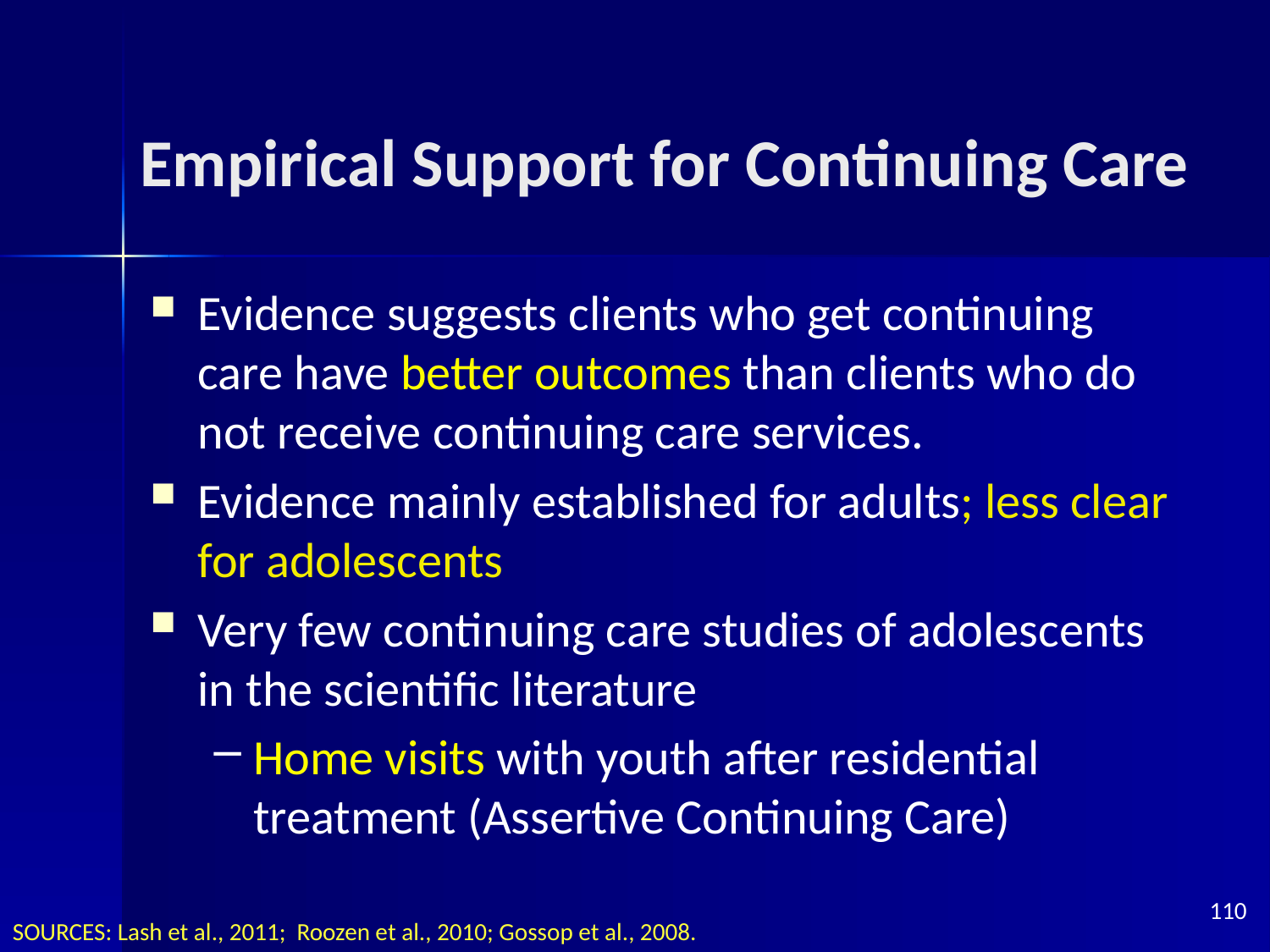

# Empirical Support for Continuing Care
Evidence suggests clients who get continuing care have better outcomes than clients who do not receive continuing care services.
Evidence mainly established for adults; less clear for adolescents
Very few continuing care studies of adolescents in the scientific literature
Home visits with youth after residential treatment (Assertive Continuing Care)

110
SOURCES: Lash et al., 2011;  Roozen et al., 2010; Gossop et al., 2008.